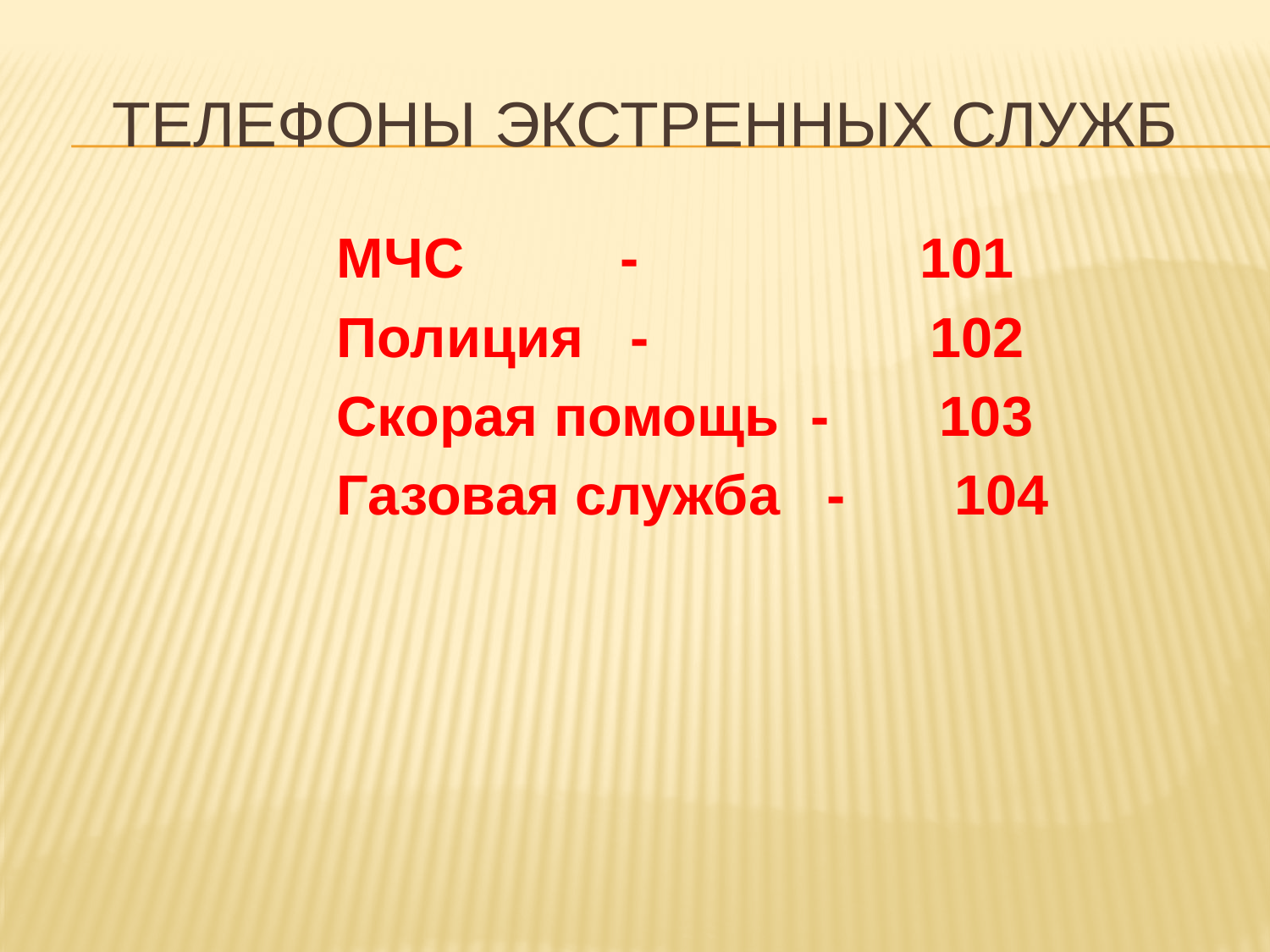

# Телефоны экстренных служб
                  МЧС          -                  101
                  Полиция   -                  102
                  Скорая помощь  -       103
                  Газовая служба   -       104